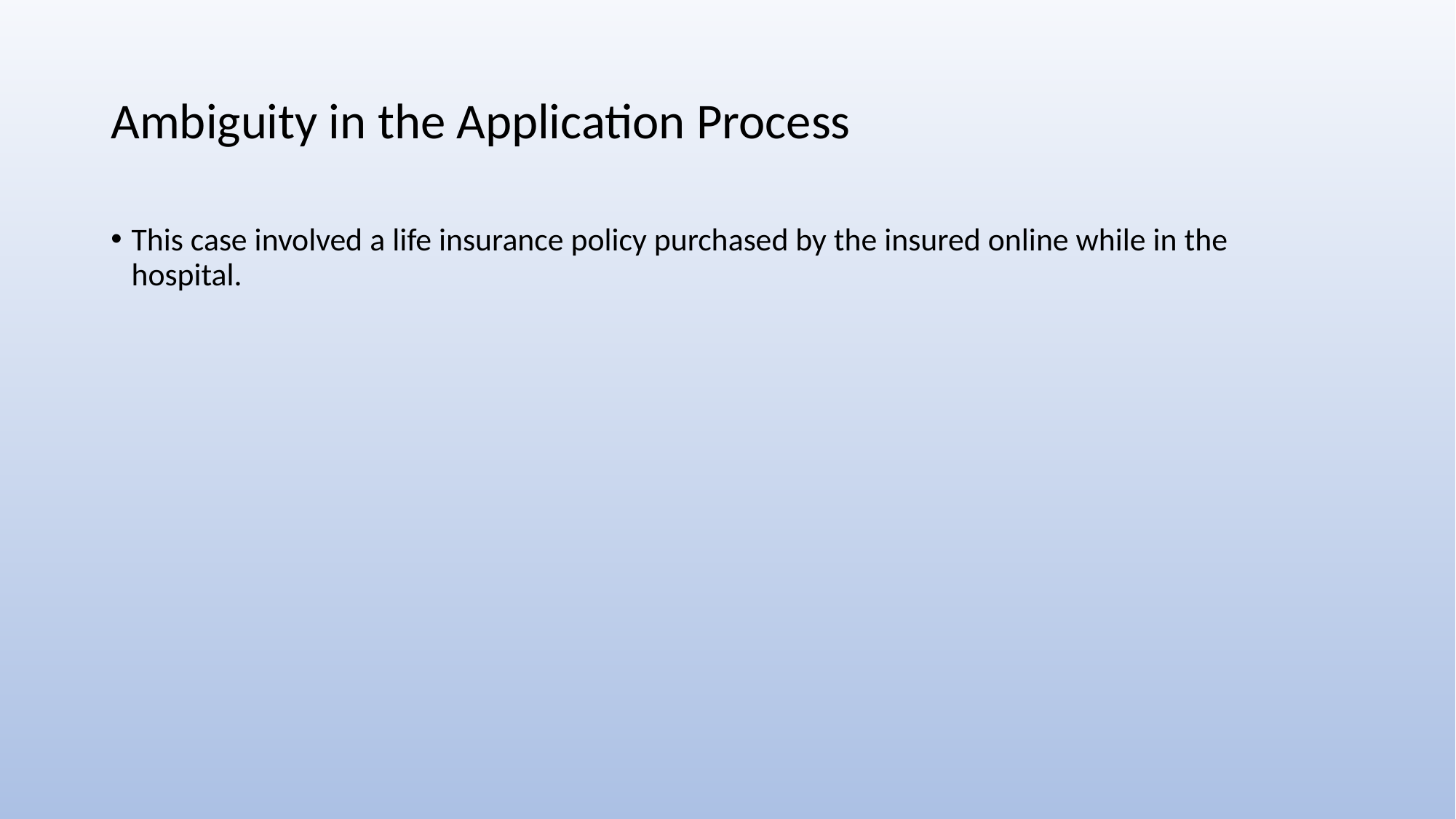

# Ambiguity in the Application Process
This case involved a life insurance policy purchased by the insured online while in the hospital.